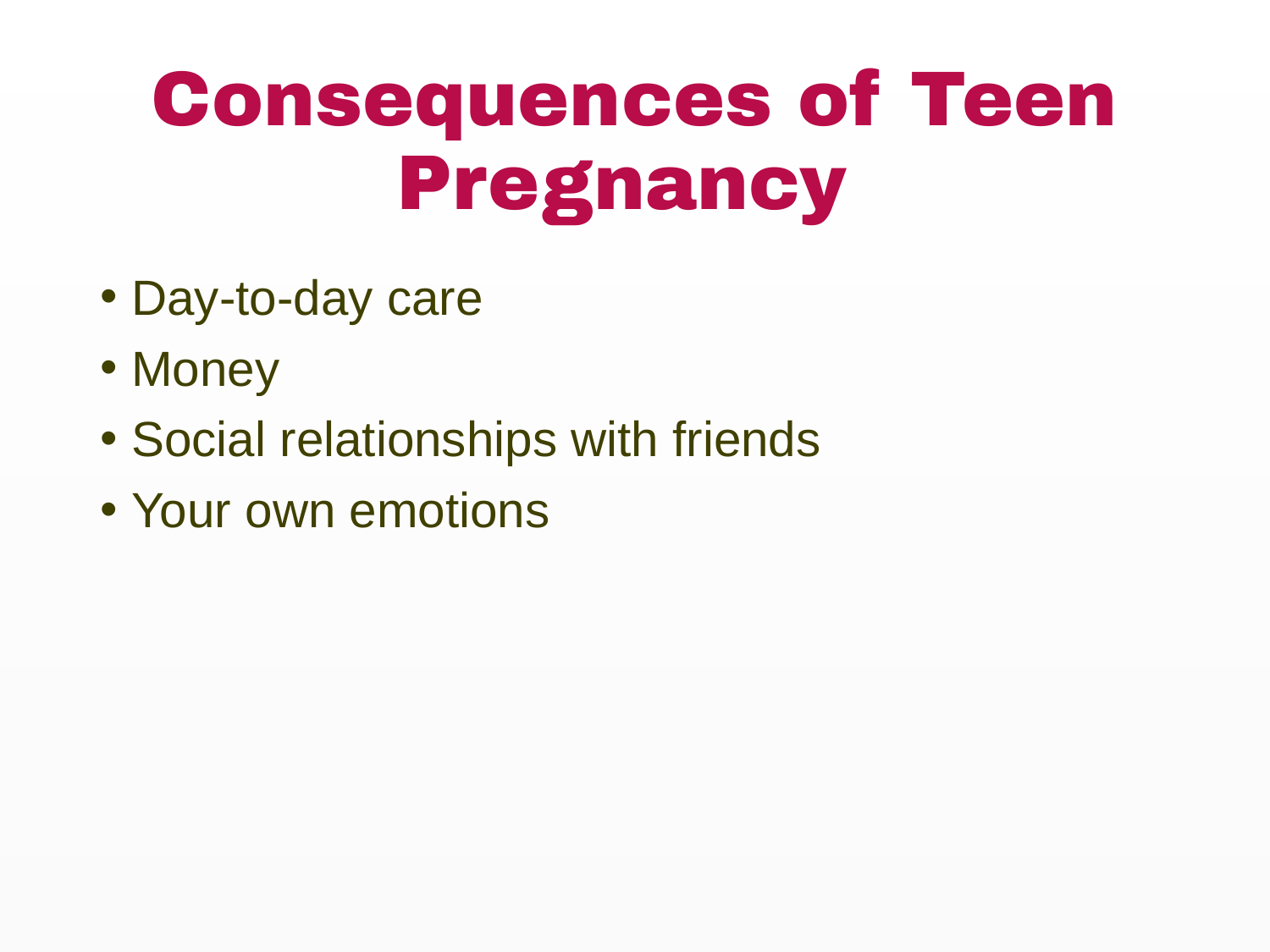

# Consequences of Teen Pregnancy
Day-to-day care
Money
Social relationships with friends
Your own emotions